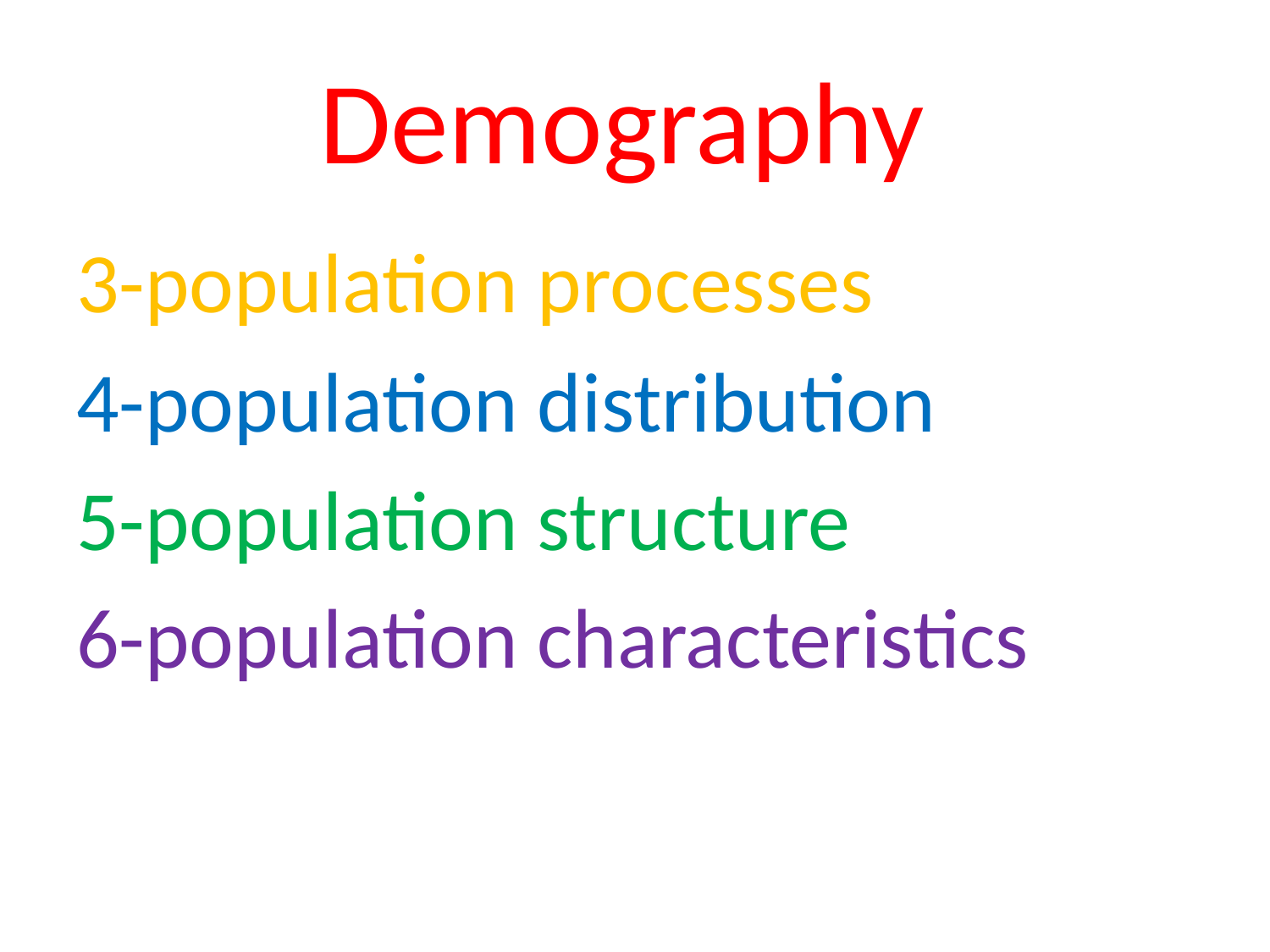

# Demography
3-population processes
4-population distribution
5-population structure
6-population characteristics